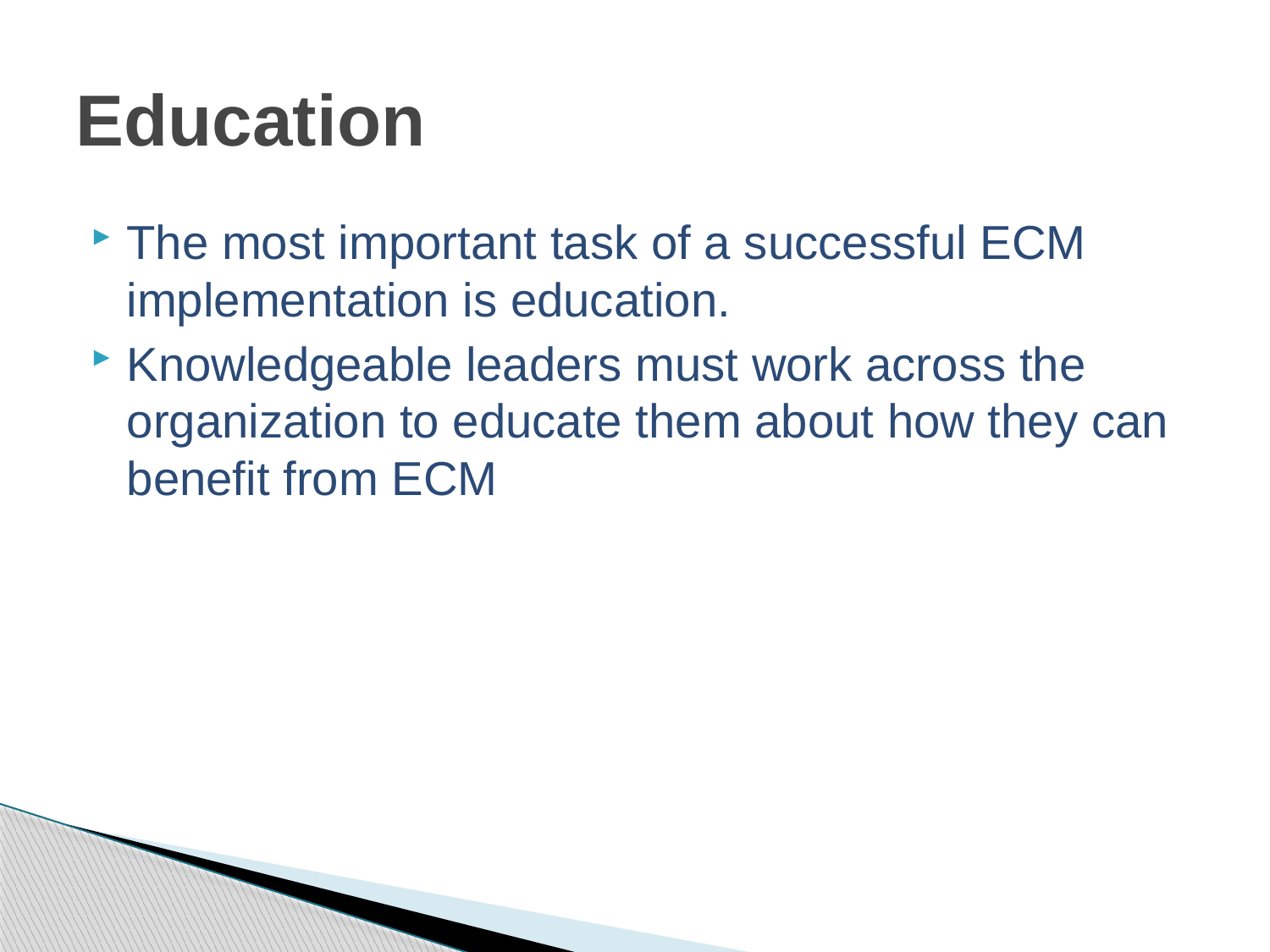

# Education
The most important task of a successful ECM implementation is education.
Knowledgeable leaders must work across the organization to educate them about how they can benefit from ECM